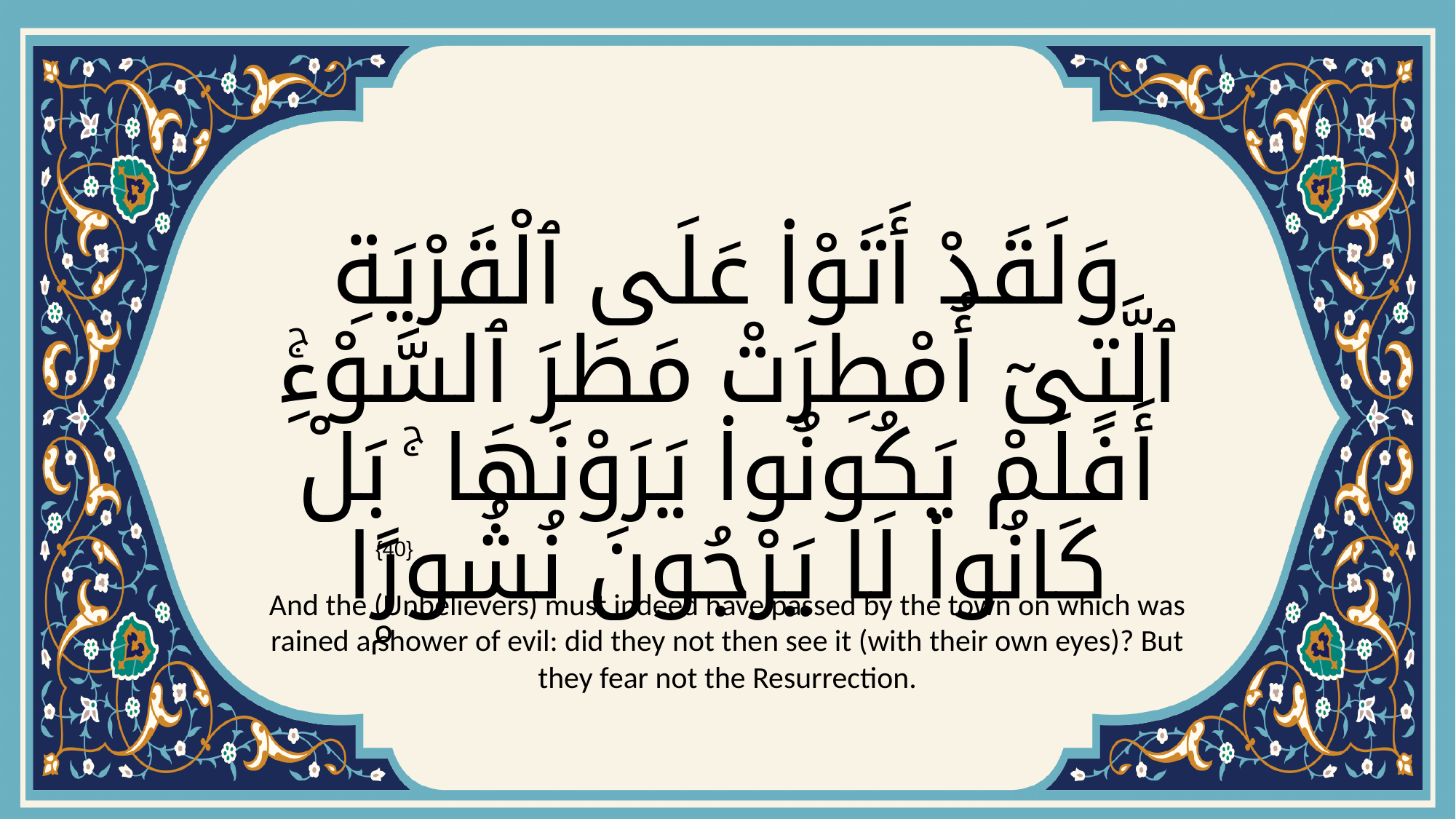

# وَلَقَدْ أَتَوْا۟ عَلَى ٱلْقَرْيَةِ ٱلَّتِىٓ أُمْطِرَتْ مَطَرَ ٱلسَّوْءِۚ أَفَلَمْ يَكُونُوا۟ يَرَوْنَهَا ۚ بَلْ كَانُوا۟ لَا يَرْجُونَ نُشُورًۭا
{40}
And the (Unbelievers) must indeed have passed by the town on which was rained a shower of evil: did they not then see it (with their own eyes)? But they fear not the Resurrection.